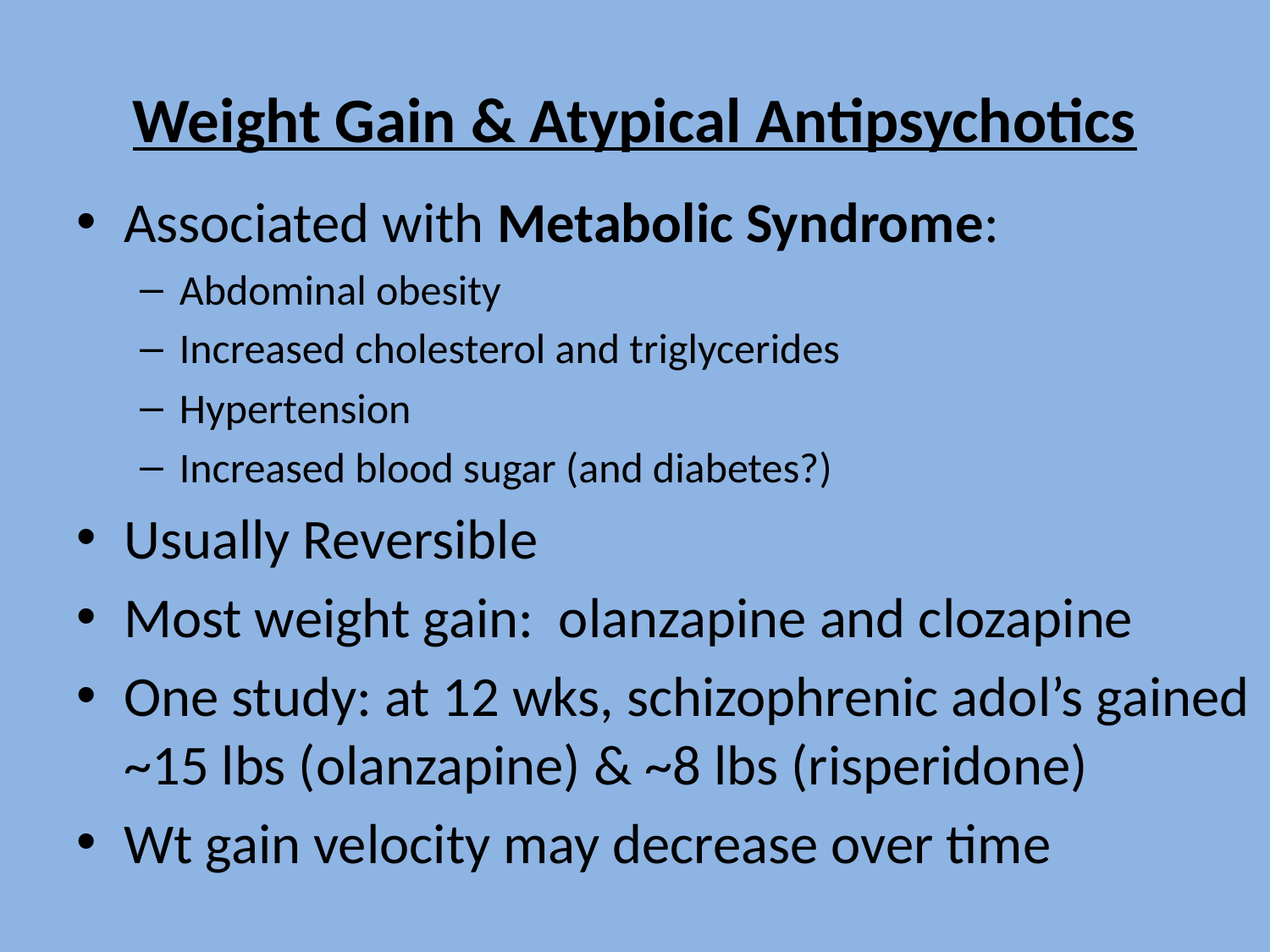

# Weight Gain & Atypical Antipsychotics
Associated with Metabolic Syndrome:
Abdominal obesity
Increased cholesterol and triglycerides
Hypertension
Increased blood sugar (and diabetes?)
Usually Reversible
Most weight gain:  olanzapine and clozapine
One study: at 12 wks, schizophrenic adol’s gained ~15 lbs (olanzapine) & ~8 lbs (risperidone)
Wt gain velocity may decrease over time